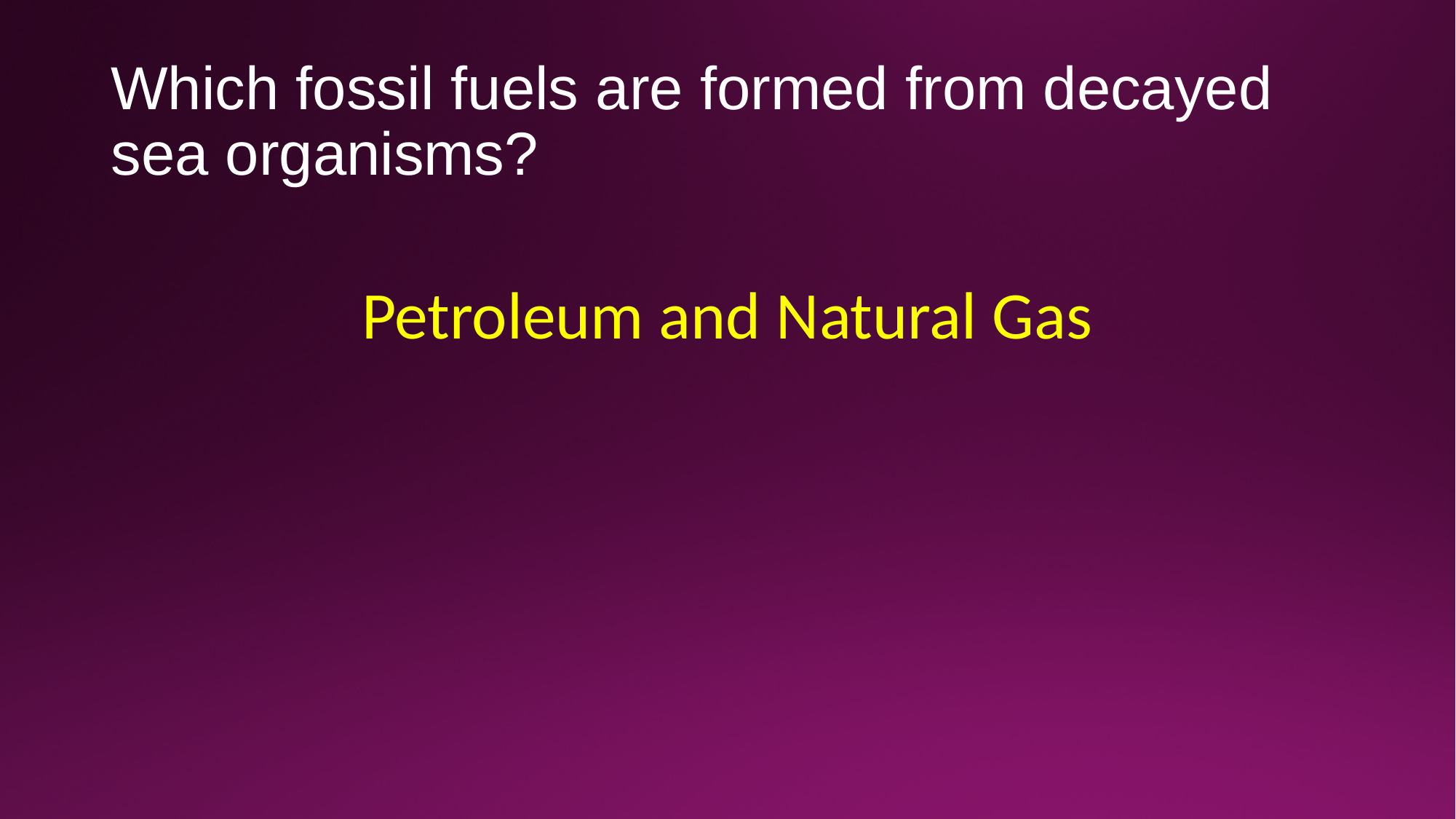

# Which fossil fuels are formed from decayed sea organisms?
Petroleum and Natural Gas